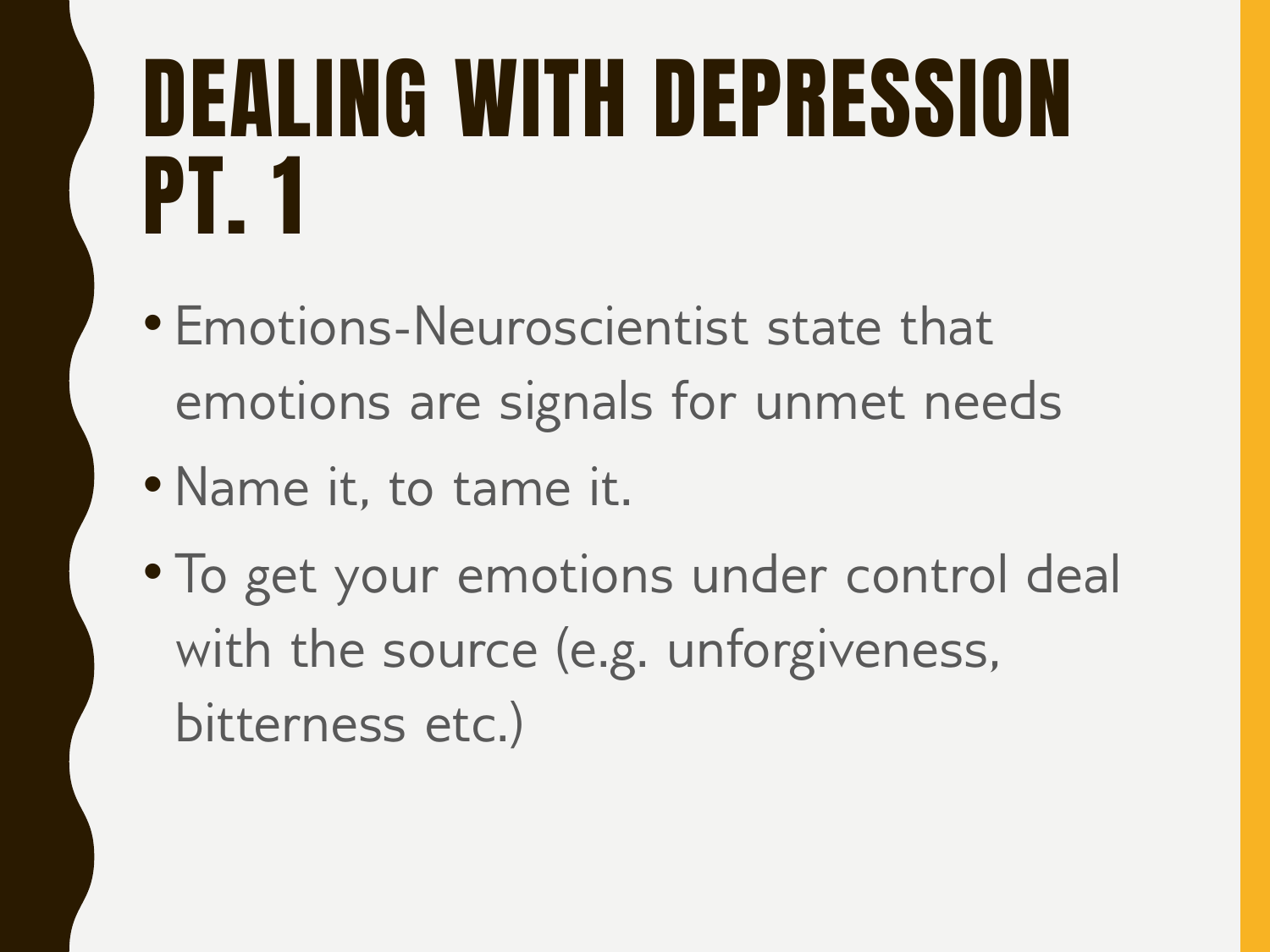

# Dealing with Depression pt. 1
Emotions-Neuroscientist state that emotions are signals for unmet needs
Name it, to tame it.
To get your emotions under control deal with the source (e.g. unforgiveness, bitterness etc.)